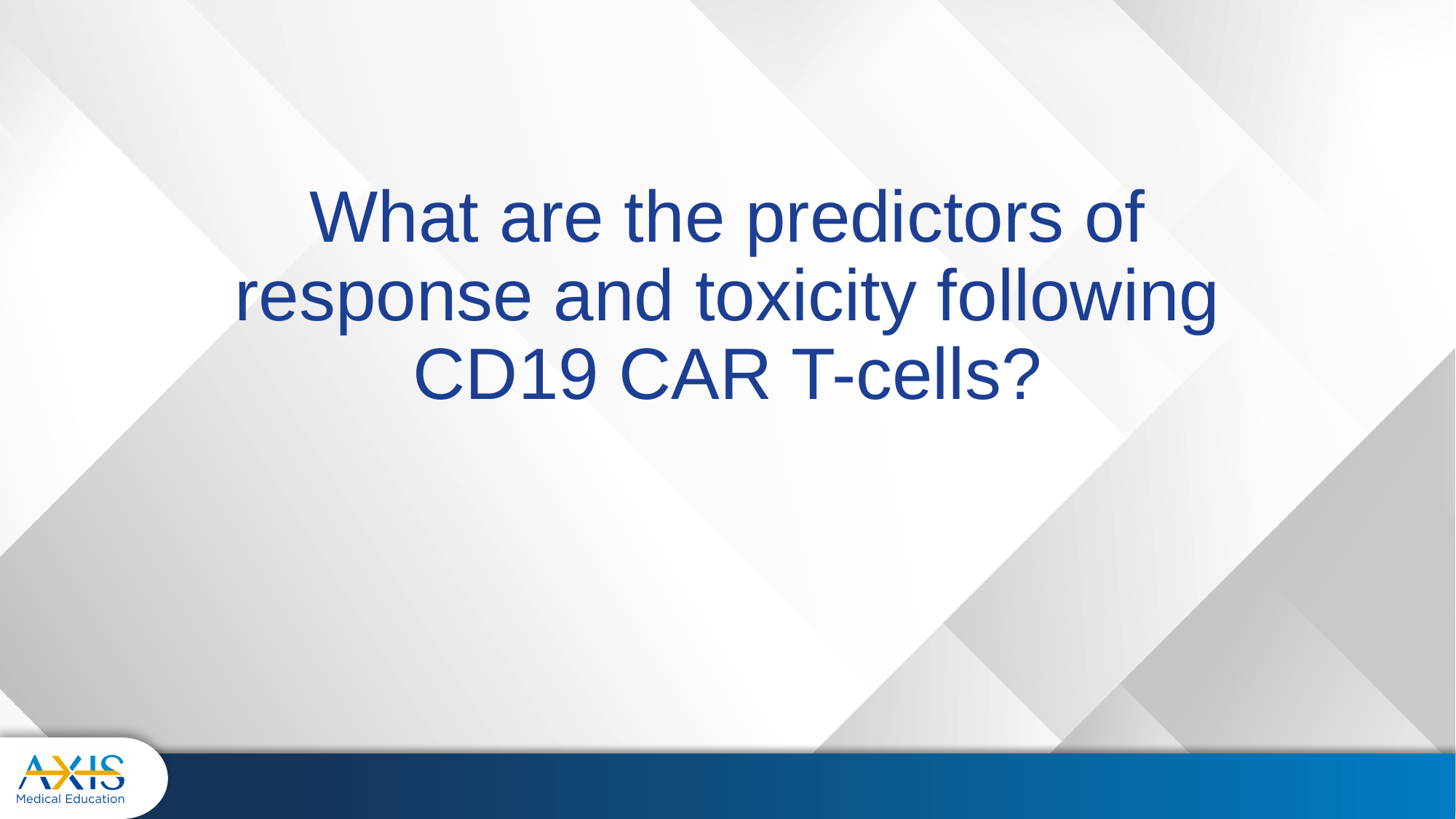

# What are the predictors of response and toxicity following CD19 CAR T-cells?